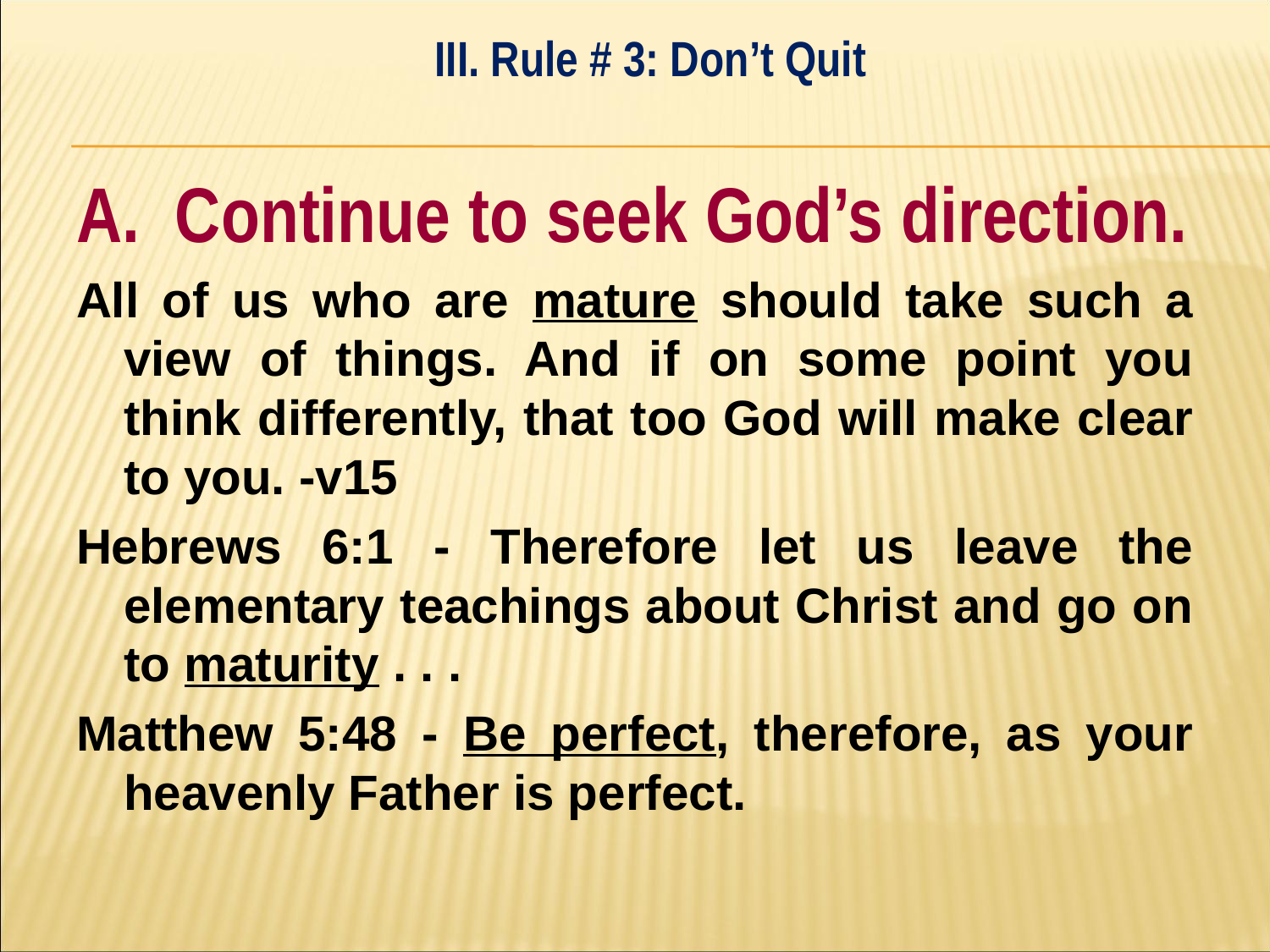

III. Rule # 3: Don’t Quit
#
A.  Continue to seek God’s direction.
All of us who are mature should take such a view of things. And if on some point you think differently, that too God will make clear to you. -v15
Hebrews 6:1 - Therefore let us leave the elementary teachings about Christ and go on to maturity . . .
Matthew 5:48 - Be perfect, therefore, as your heavenly Father is perfect.